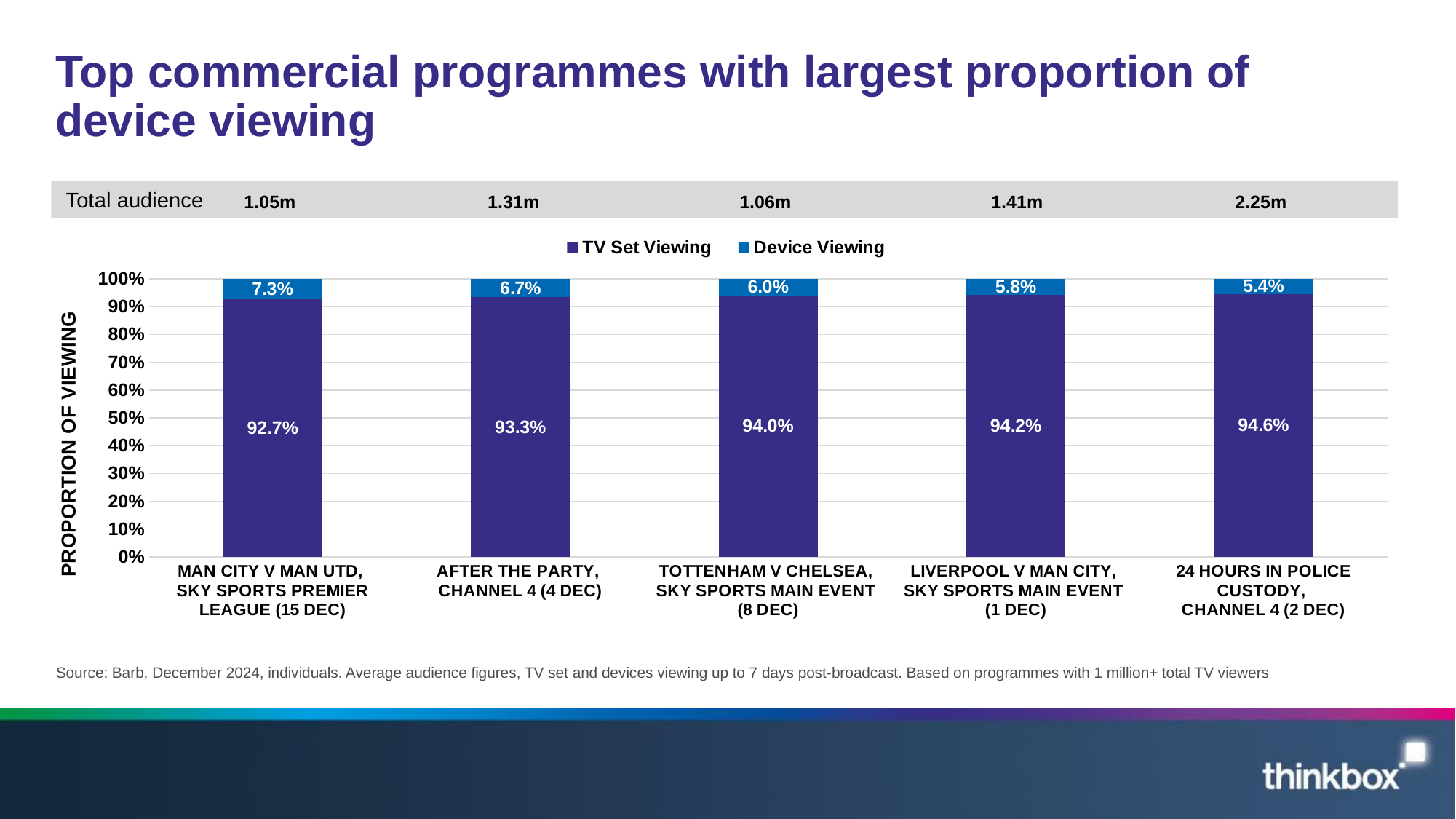

# Top commercial programmes with largest proportion of device viewing

### Chart

| Category | TV Set Viewing | Device Viewing |
|---|---|---|
| MAN CITY V MAN UTD,
SKY SPORTS PREMIER LEAGUE (15 DEC) | 0.927 | 0.073 |
| AFTER THE PARTY,
CHANNEL 4 (4 DEC) | 0.933 | 0.067 |
| TOTTENHAM V CHELSEA,
SKY SPORTS MAIN EVENT
(8 DEC) | 0.94 | 0.06 |
| LIVERPOOL V MAN CITY,
SKY SPORTS MAIN EVENT
(1 DEC) | 0.942 | 0.058 |
| 24 HOURS IN POLICE CUSTODY,
CHANNEL 4 (2 DEC) | 0.946 | 0.054 |
Total audience

1.05m
1.31m
1.06m
1.41m
2.25m
Source: Barb, December 2024, individuals. Average audience figures, TV set and devices viewing up to 7 days post-broadcast. Based on programmes with 1 million+ total TV viewers